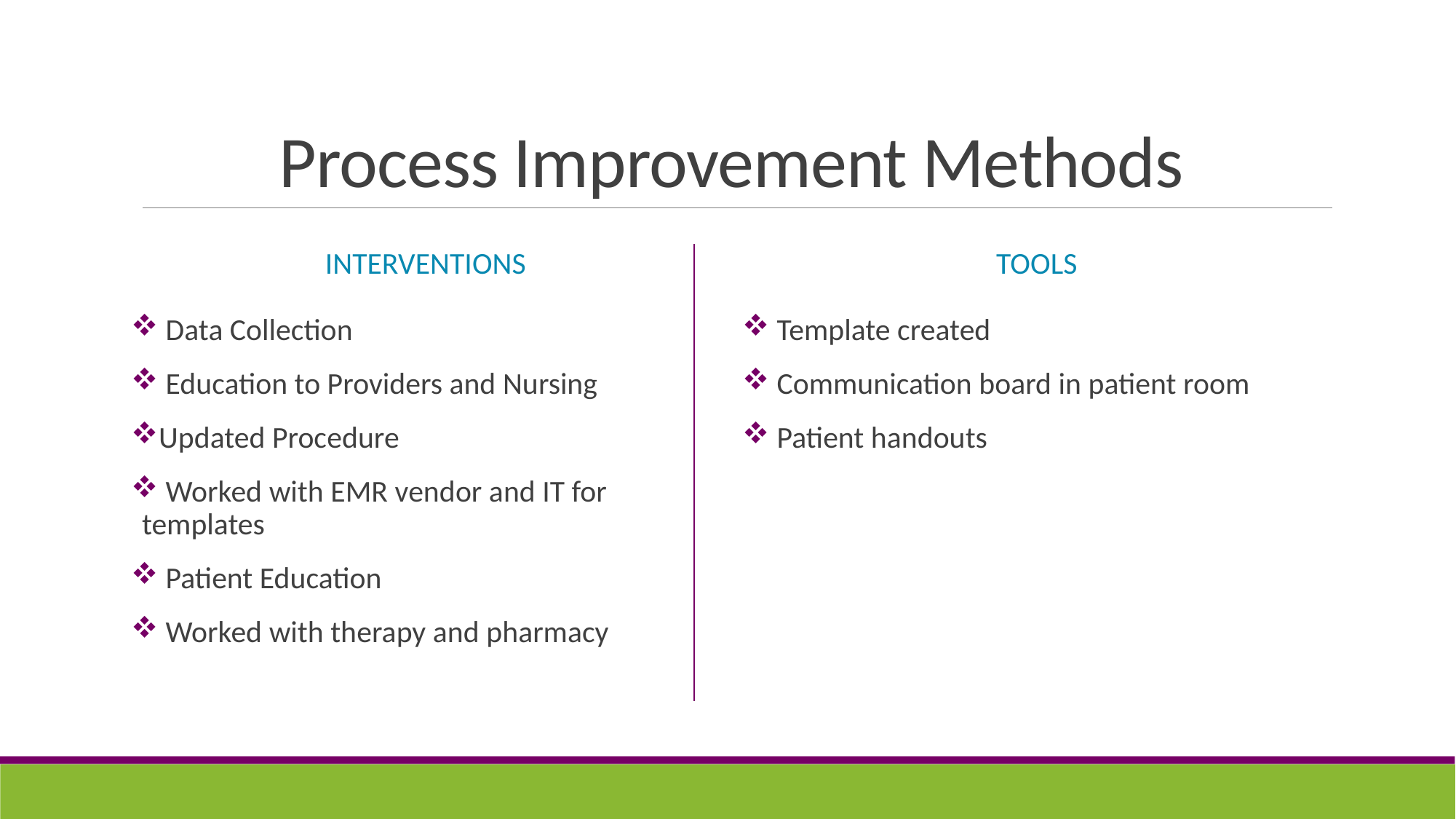

# Process Improvement Methods
INTERVENTIONS
TOOLS
 Template created
 Communication board in patient room
 Patient handouts
 Data Collection
 Education to Providers and Nursing
Updated Procedure
 Worked with EMR vendor and IT for templates
 Patient Education
 Worked with therapy and pharmacy